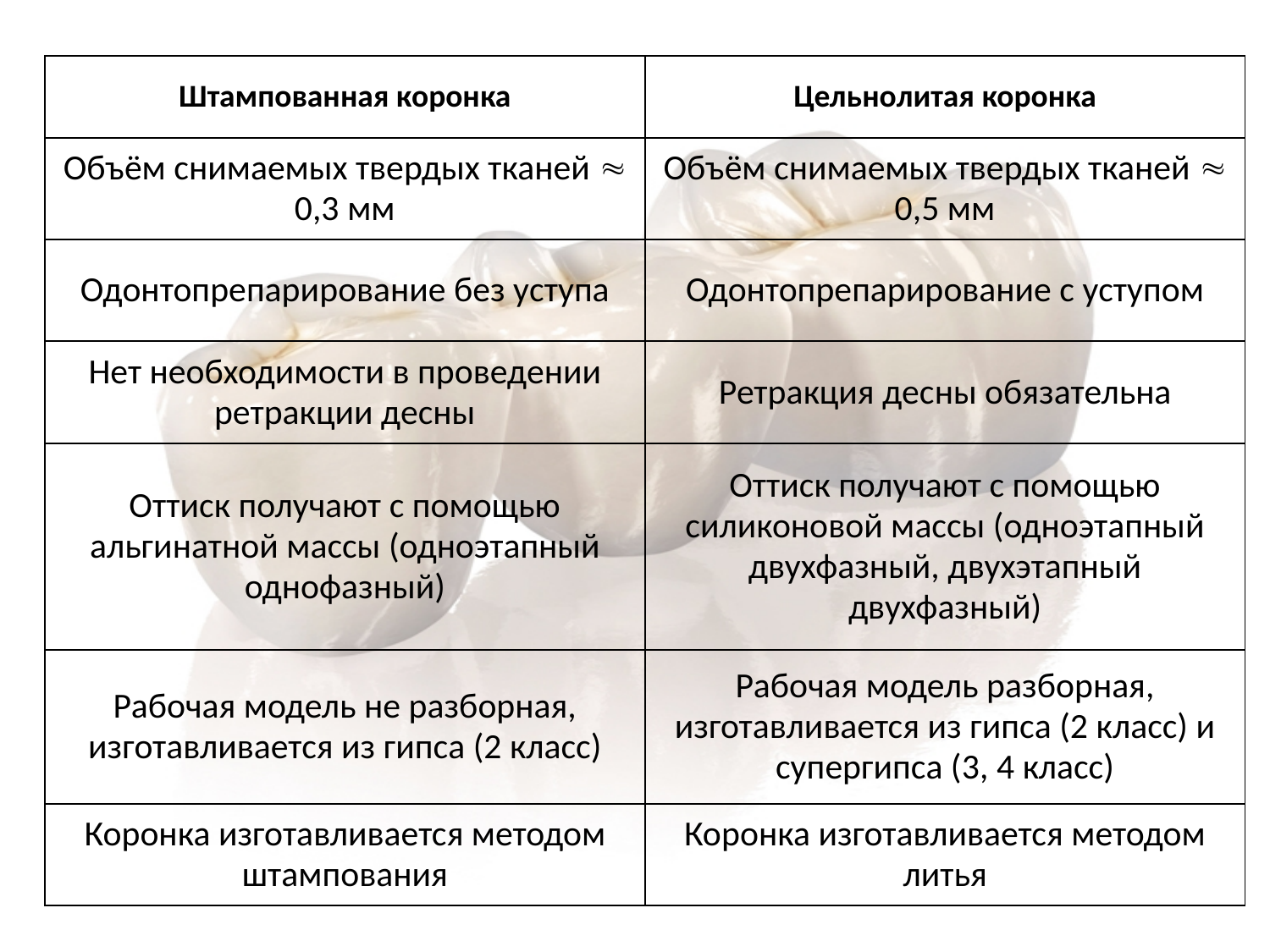

| Штампованная коронка | Цельнолитая коронка |
| --- | --- |
| Объём снимаемых твердых тканей ≈ 0,3 мм | Объём снимаемых твердых тканей ≈ 0,5 мм |
| Одонтопрепарирование без уступа | Одонтопрепарирование с уступом |
| Нет необходимости в проведении ретракции десны | Ретракция десны обязательна |
| Оттиск получают с помощью альгинатной массы (одноэтапный однофазный) | Оттиск получают с помощью силиконовой массы (одноэтапный двухфазный, двухэтапный двухфазный) |
| Рабочая модель не разборная, изготавливается из гипса (2 класс) | Рабочая модель разборная, изготавливается из гипса (2 класс) и супергипса (3, 4 класс) |
| Коронка изготавливается методом штампования | Коронка изготавливается методом литья |